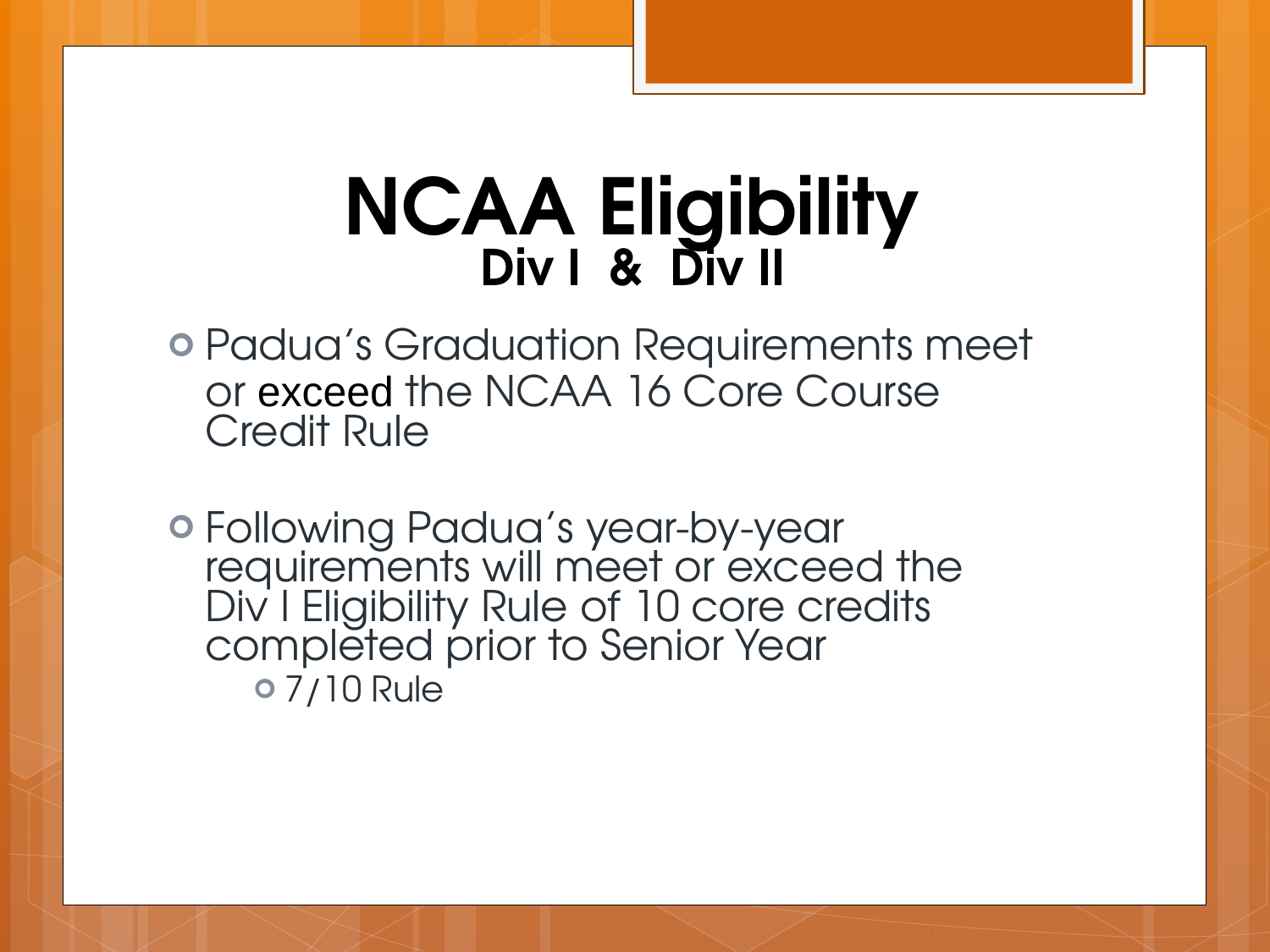

# NCAA Eligibility Div I  &  Div II
Padua’s Graduation Requirements meet or exceed the NCAA 16 Core Course Credit Rule

Following Padua’s year-by-year requirements will meet or exceed the    Div I Eligibility Rule of 10 core credits completed prior to Senior Year
7/10 Rule